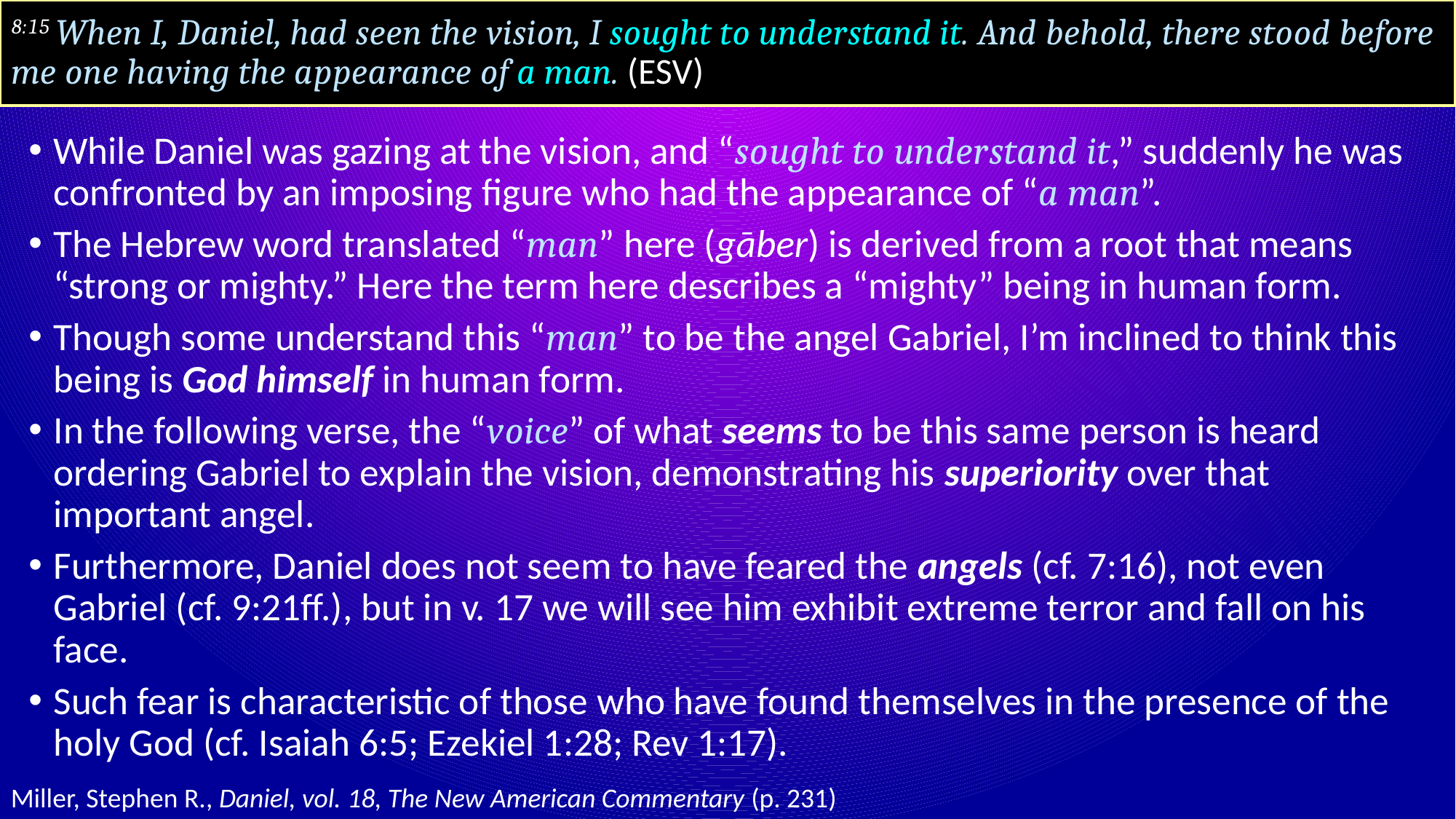

# 8:15 When I, Daniel, had seen the vision, I sought to understand it. And behold, there stood before me one having the appearance of a man. (ESV)
While Daniel was gazing at the vision, and “sought to understand it,” suddenly he was confronted by an imposing figure who had the appearance of “a man”.
The Hebrew word translated “man” here (gāber) is derived from a root that means “strong or mighty.” Here the term here describes a “mighty” being in human form.
Though some understand this “man” to be the angel Gabriel, I’m inclined to think this being is God himself in human form.
In the following verse, the “voice” of what seems to be this same person is heard ordering Gabriel to explain the vision, demonstrating his superiority over that important angel.
Furthermore, Daniel does not seem to have feared the angels (cf. 7:16), not even Gabriel (cf. 9:21ff.), but in v. 17 we will see him exhibit extreme terror and fall on his face.
Such fear is characteristic of those who have found themselves in the presence of the holy God (cf. Isaiah 6:5; Ezekiel 1:28; Rev 1:17).
Miller, Stephen R., Daniel, vol. 18, The New American Commentary (p. 231)